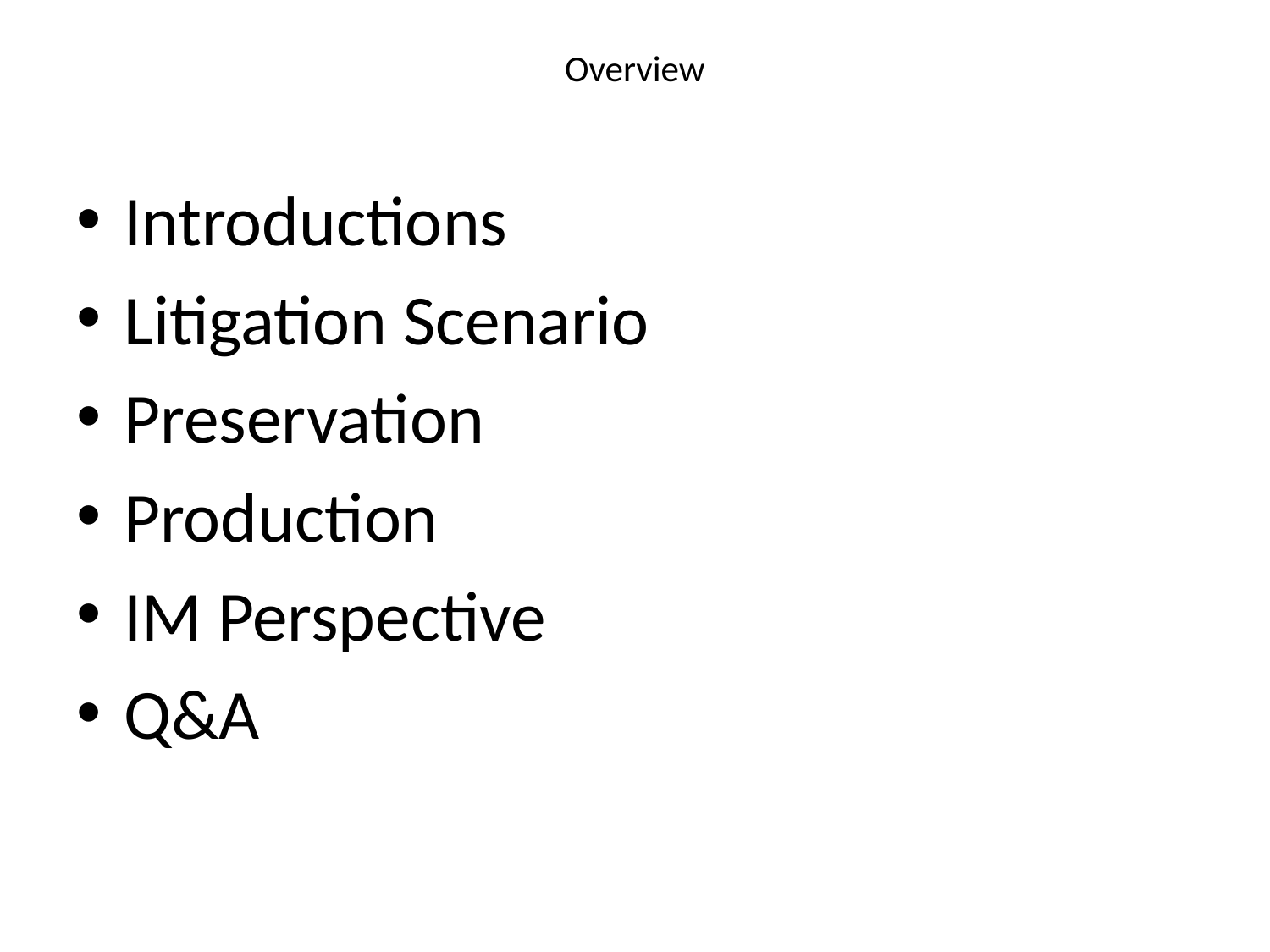

# Overview
Introductions
Litigation Scenario
Preservation
Production
IM Perspective
Q&A